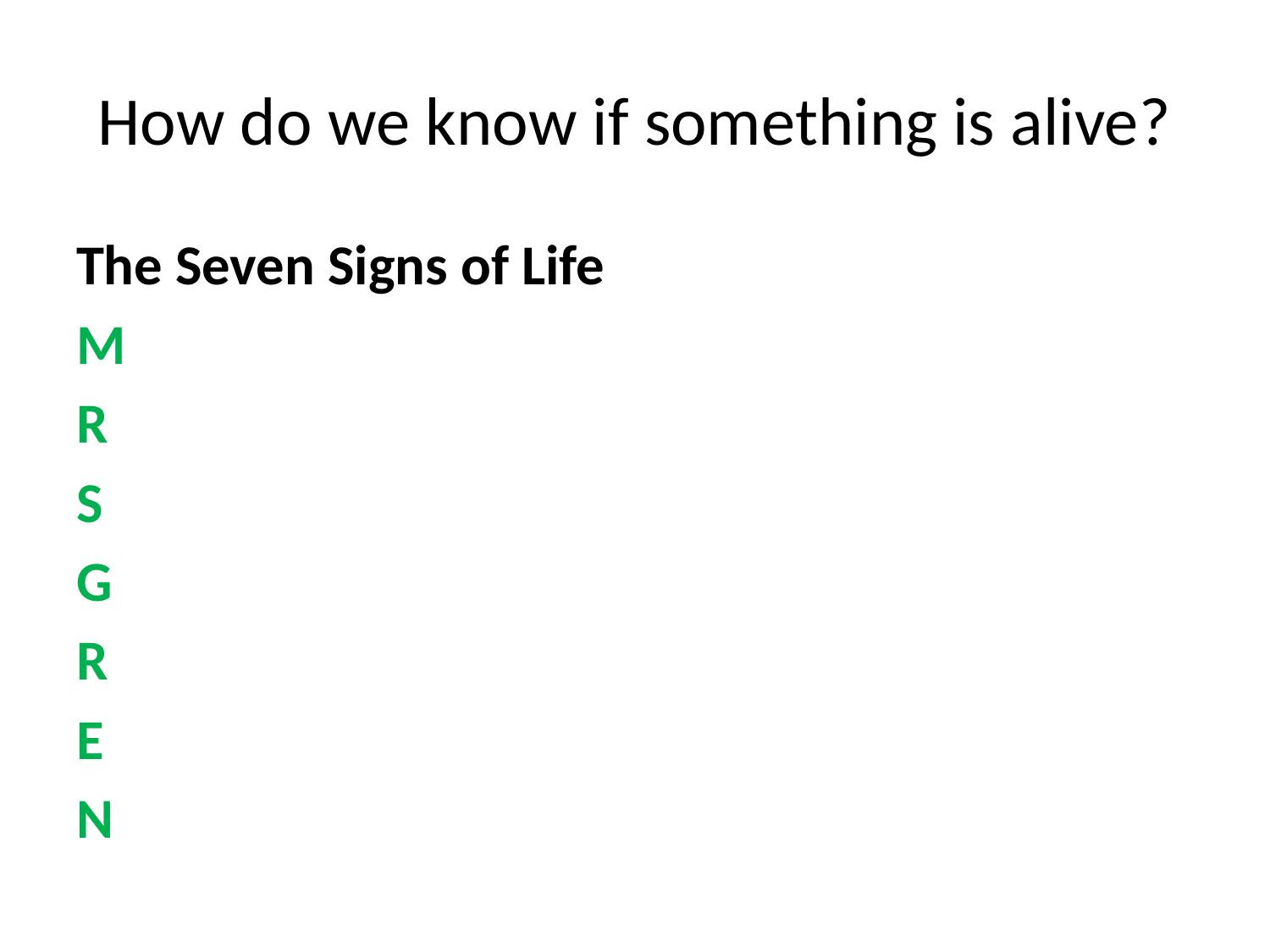

# How do we know if something is alive?
The Seven Signs of Life
M
R
S
G
R
E
N